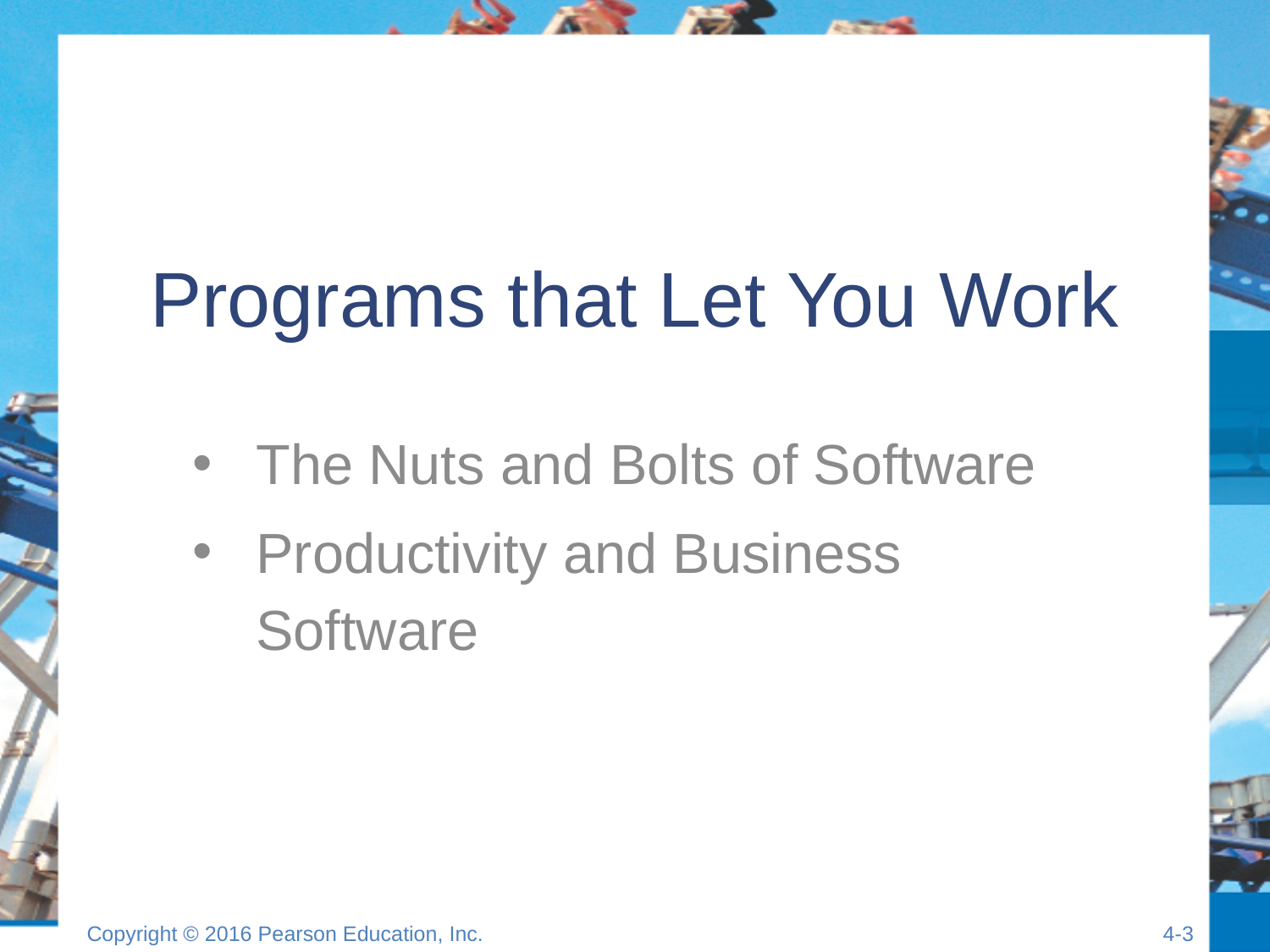

# Programs that Let You Work
The Nuts and Bolts of Software
Productivity and Business Software
Copyright © 2016 Pearson Education, Inc.
4-3